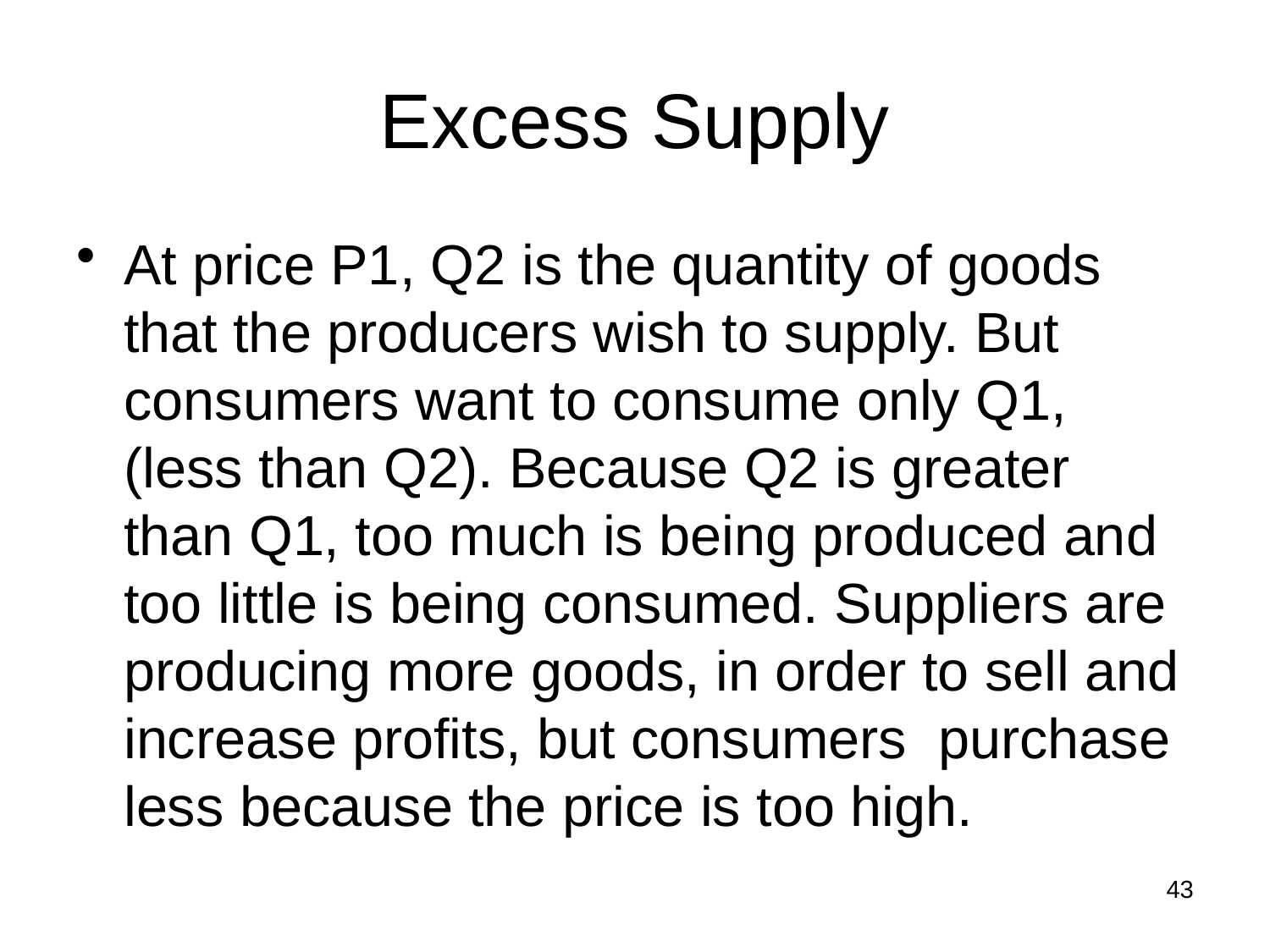

# Excess Supply
At price P1, Q2 is the quantity of goods that the producers wish to supply. But consumers want to consume only Q1, (less than Q2). Because Q2 is greater than Q1, too much is being produced and too little is being consumed. Suppliers are producing more goods, in order to sell and increase profits, but consumers  purchase less because the price is too high.
43